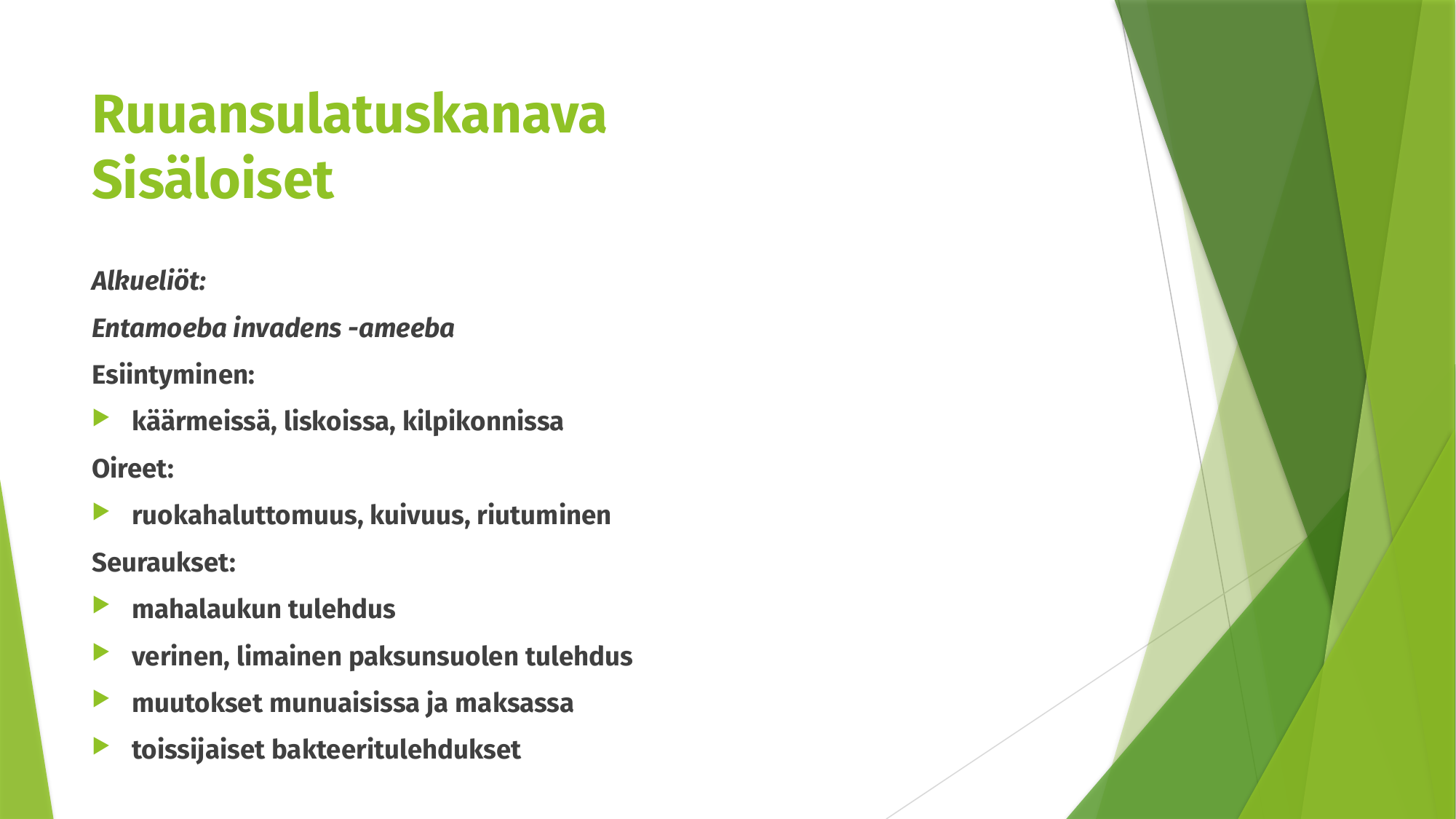

# Ruuansulatuskanava Sisäloiset
Alkueliöt:
Entamoeba invadens -ameeba
Esiintyminen:
käärmeissä, liskoissa, kilpikonnissa
Oireet:
ruokahaluttomuus, kuivuus, riutuminen
Seuraukset:
mahalaukun tulehdus
verinen, limainen paksunsuolen tulehdus
muutokset munuaisissa ja maksassa
toissijaiset bakteeritulehdukset